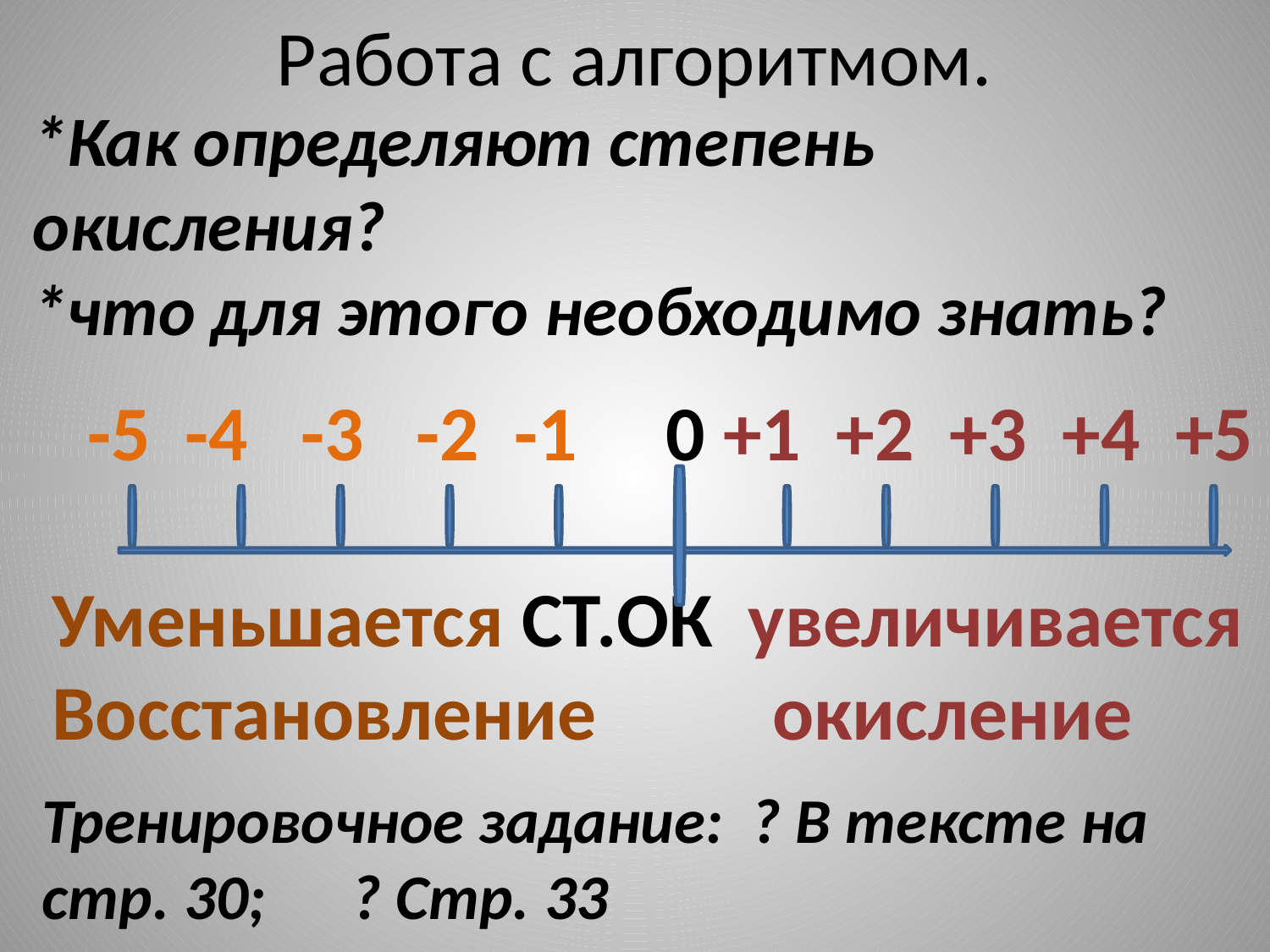

# Работа с алгоритмом.
*Как определяют степень окисления?
*что для этого необходимо знать?
  -5  -4   -3   -2  -1     0 +1  +2  +3  +4  +5

Уменьшается СТ.ОК  увеличивается
Восстановление          окисление

Тренировочное задание:  ? В тексте на стр. 30;      ? Стр. 33